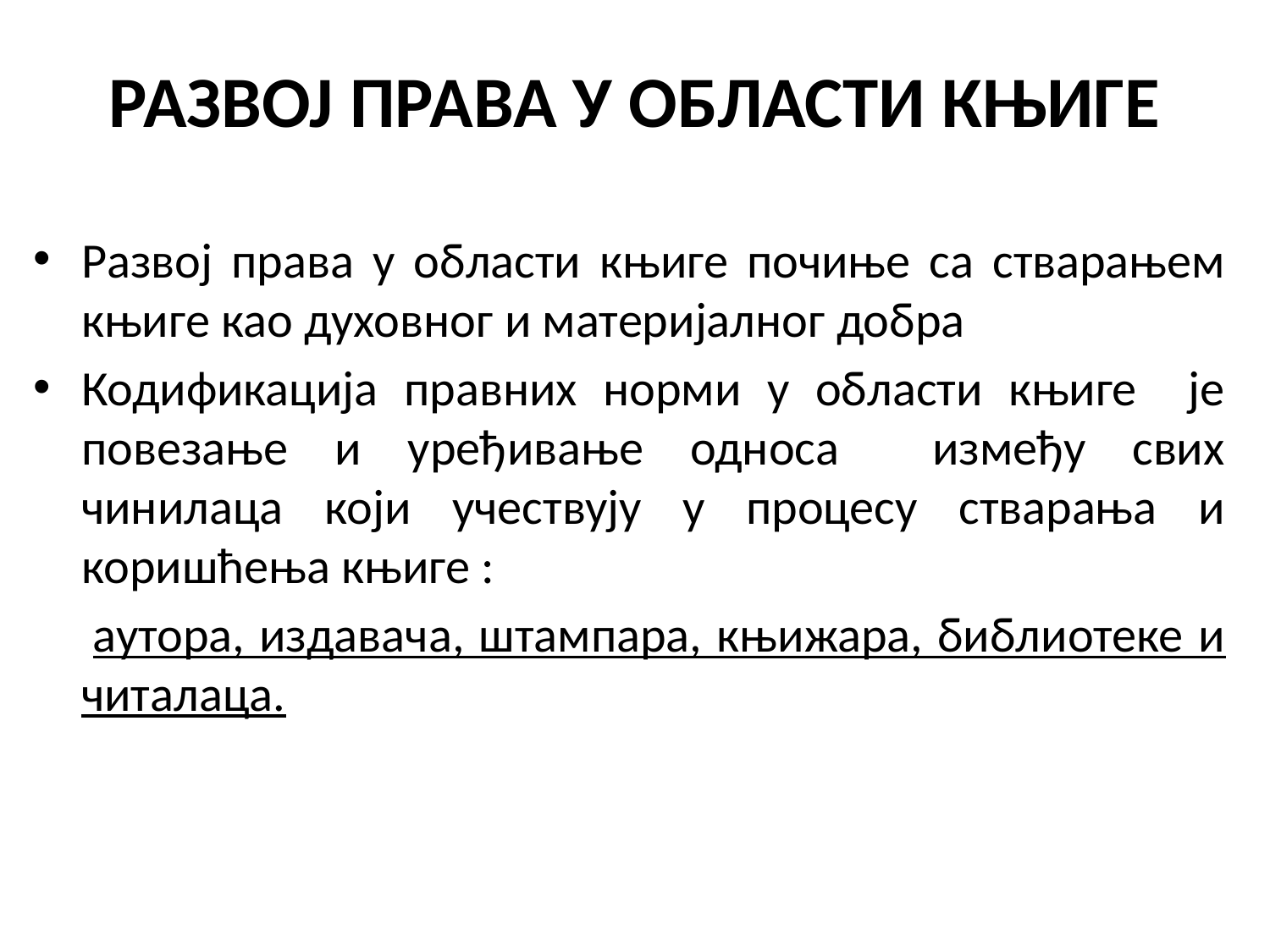

# РАЗВОЈ ПРАВА У ОБЛАСТИ КЊИГЕ
Развој права у области књиге почиње са стварањем књиге као духовног и материјалног добра
Кодификација правних норми у области књиге  је повезање и уређивање односа  између свих чинилаца који учествују у процесу стварања и коришћења књиге :
    аутора, издавача, штампара, књижара, библиотеке и читалаца.